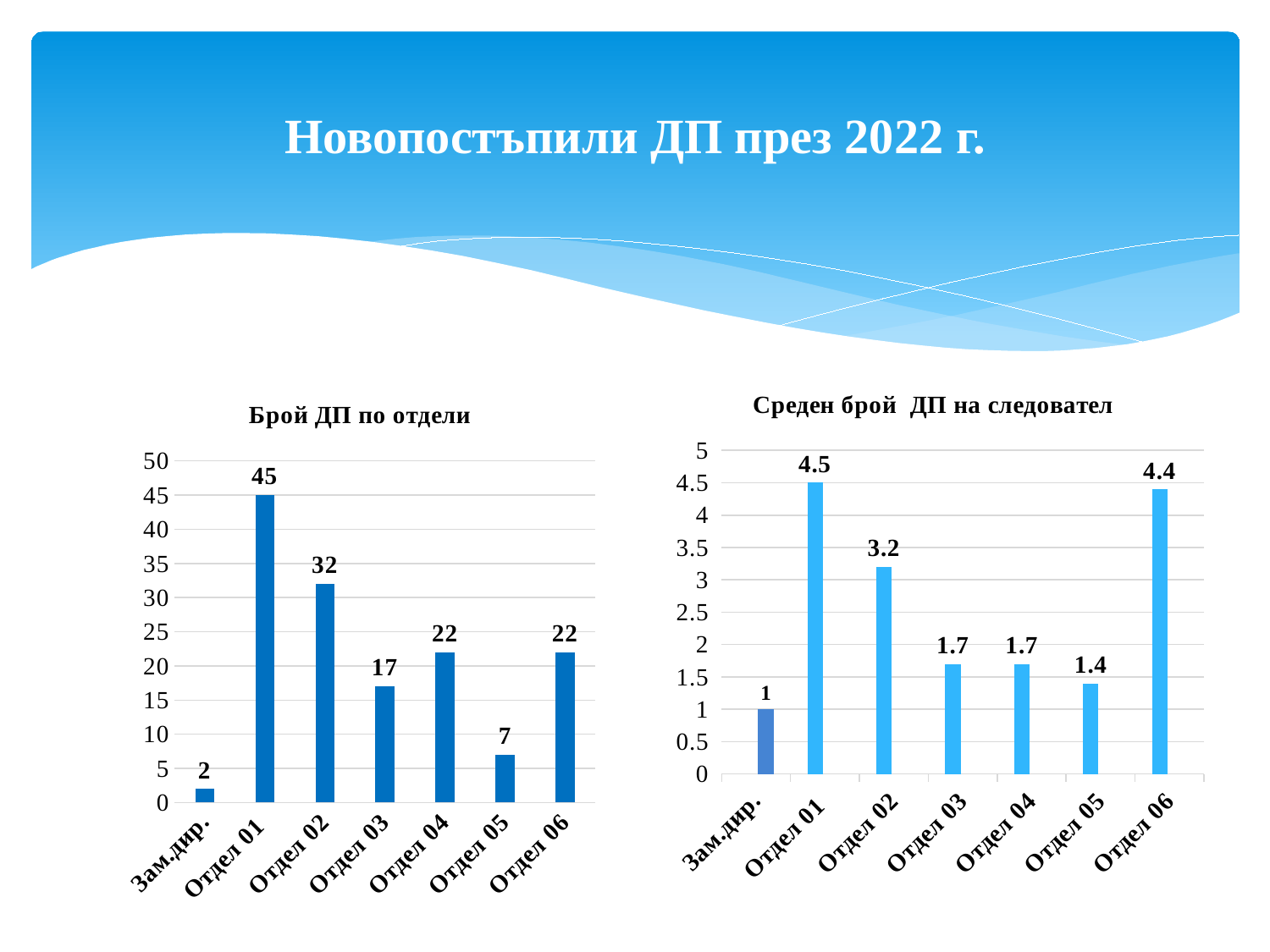

# Новопостъпили ДП през 2022 г.

### Chart: Среден брой  ДП на следовател

| Category | нови ДП | Column1 |
|---|---|---|
| Зам.дир. | None | 1.0 |
| Отдел 01  | 4.5 | None |
| Отдел 02 | 3.2 | None |
| Отдел 03 | 1.7 | None |
| Отдел 04 | 1.7 | None |
| Отдел 05 | 1.4 | None |
| Отдел 06 | 4.4 | None |

### Chart: Брой ДП по отдели

| Category | нови ДП |
|---|---|
| Зам.дир. | 2.0 |
| Отдел 01  | 45.0 |
| Отдел 02 | 32.0 |
| Отдел 03 | 17.0 |
| Отдел 04 | 22.0 |
| Отдел 05 | 7.0 |
| Отдел 06 | 22.0 |